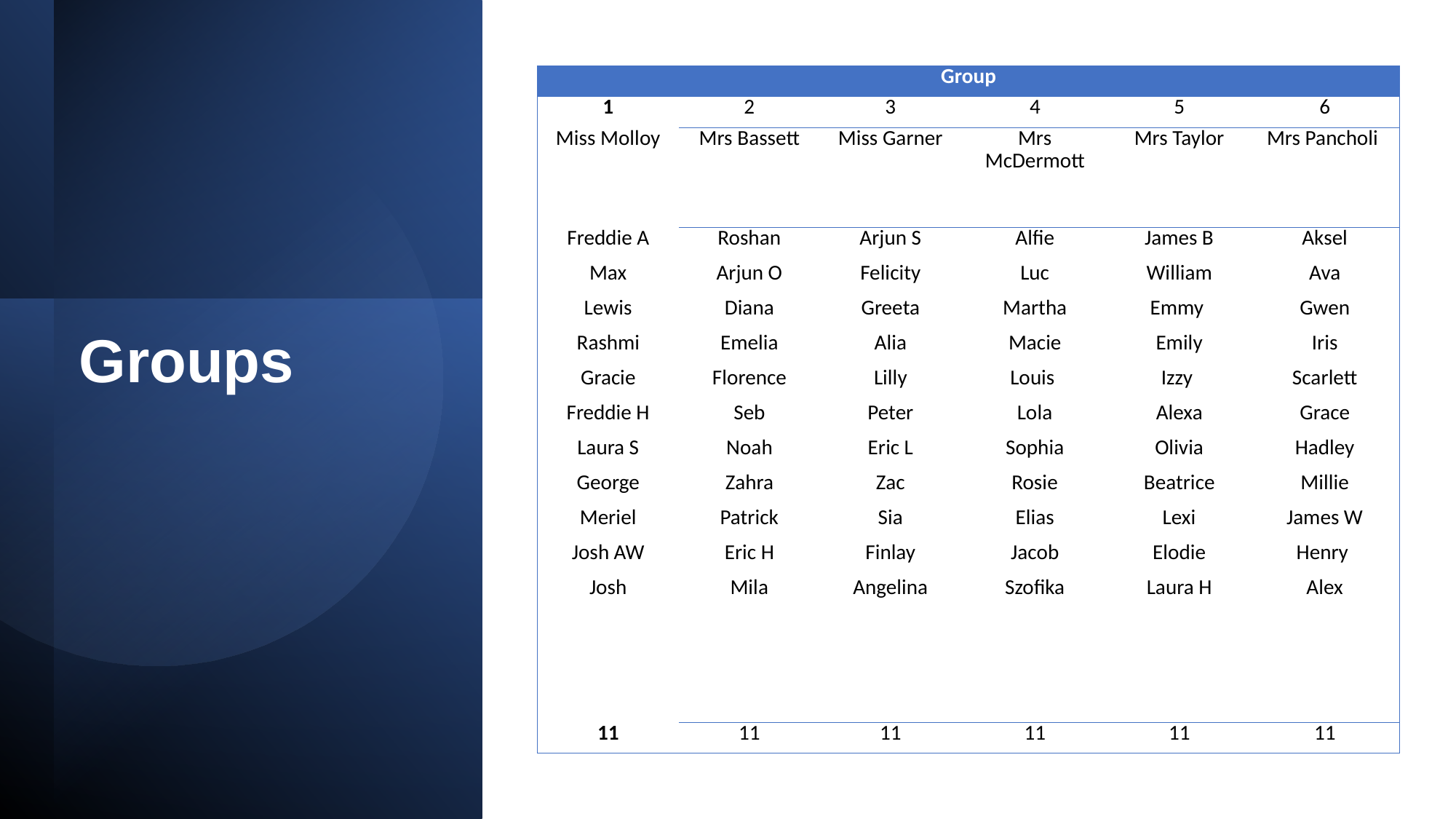

| Group |  |  |  |  |  |
| --- | --- | --- | --- | --- | --- |
| 1 | 2 | 3 | 4 | 5 | 6 |
| Miss Molloy | Mrs Bassett | Miss Garner | Mrs McDermott | Mrs Taylor | Mrs Pancholi |
| Freddie A Max Lewis Rashmi Gracie Freddie H Laura S George Meriel Josh AW Josh | Roshan Arjun O Diana Emelia Florence Seb Noah Zahra Patrick Eric H Mila | Arjun S Felicity Greeta Alia Lilly Peter Eric L Zac Sia Finlay Angelina | Alfie Luc Martha Macie Louis Lola Sophia Rosie Elias Jacob Szofika | James B William Emmy Emily Izzy Alexa Olivia Beatrice Lexi Elodie Laura H | Aksel Ava Gwen Iris Scarlett Grace Hadley Millie James W Henry Alex |
| 11 | 11 | 11 | 11 | 11 | 11 |

# Groups